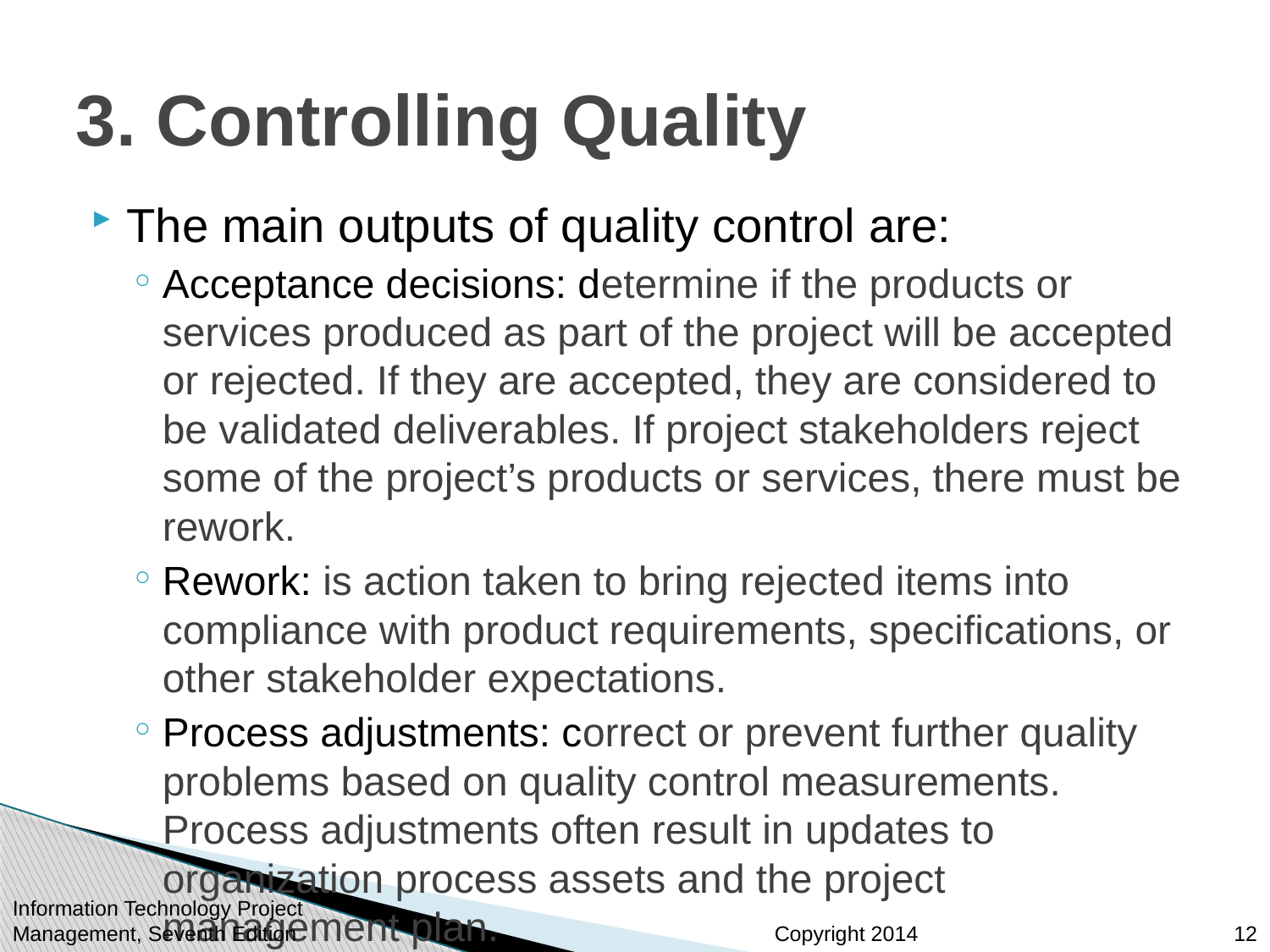

# 3. Controlling Quality
The main outputs of quality control are:
Acceptance decisions: determine if the products or services produced as part of the project will be accepted or rejected. If they are accepted, they are considered to be validated deliverables. If project stakeholders reject some of the project’s products or services, there must be rework.
Rework: is action taken to bring rejected items into compliance with product requirements, specifications, or other stakeholder expectations.
Process adjustments: correct or prevent further quality problems based on quality control measurements. Process adjustments often result in updates to organization process assets and the project management plan.
Information Technology Project Management, Seventh Edition
12